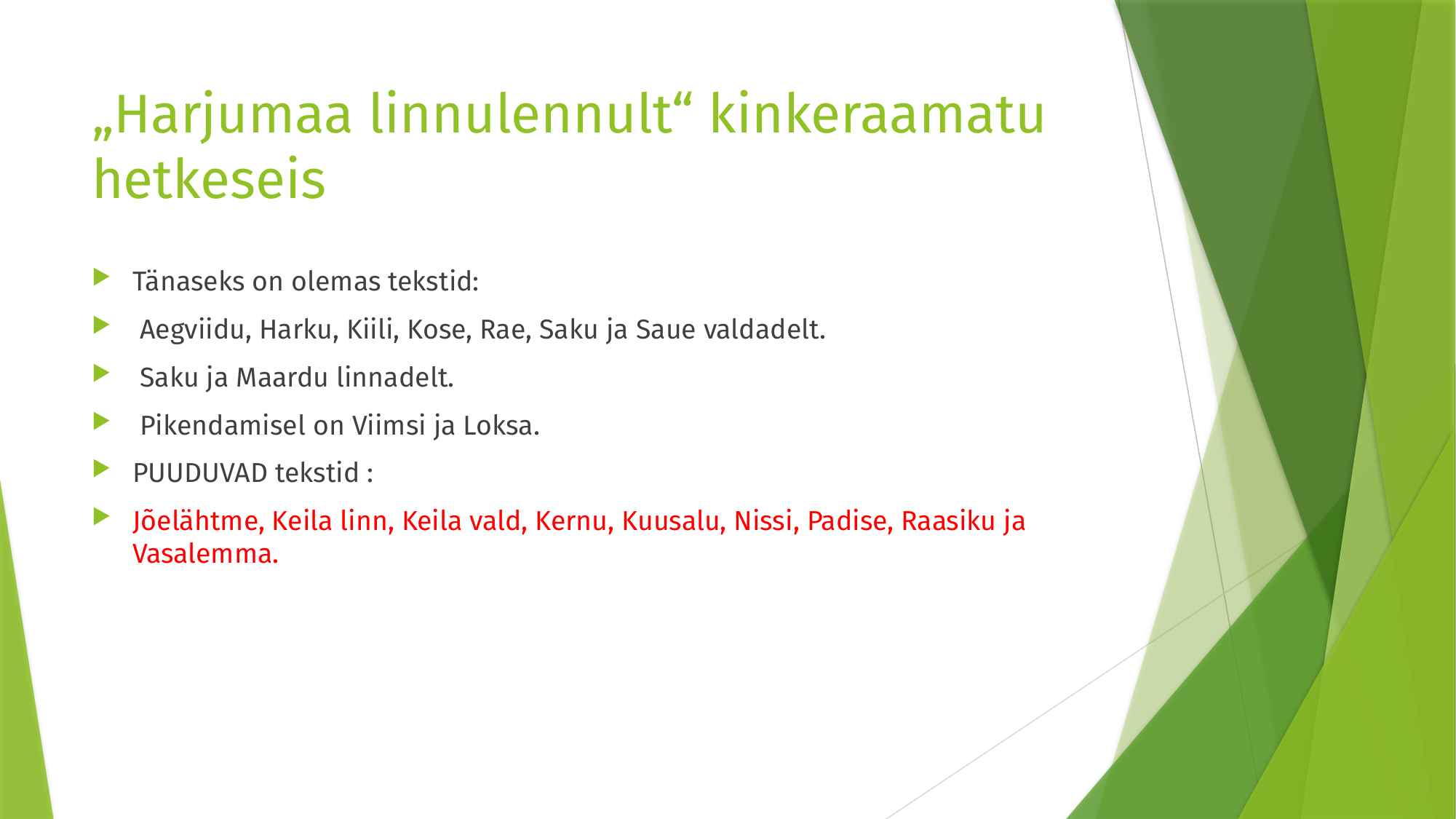

# „Harjumaa linnulennult“ kinkeraamatu hetkeseis
Tänaseks on olemas tekstid:
 Aegviidu, Harku, Kiili, Kose, Rae, Saku ja Saue valdadelt.
 Saku ja Maardu linnadelt.
 Pikendamisel on Viimsi ja Loksa.
PUUDUVAD tekstid :
Jõelähtme, Keila linn, Keila vald, Kernu, Kuusalu, Nissi, Padise, Raasiku ja Vasalemma.